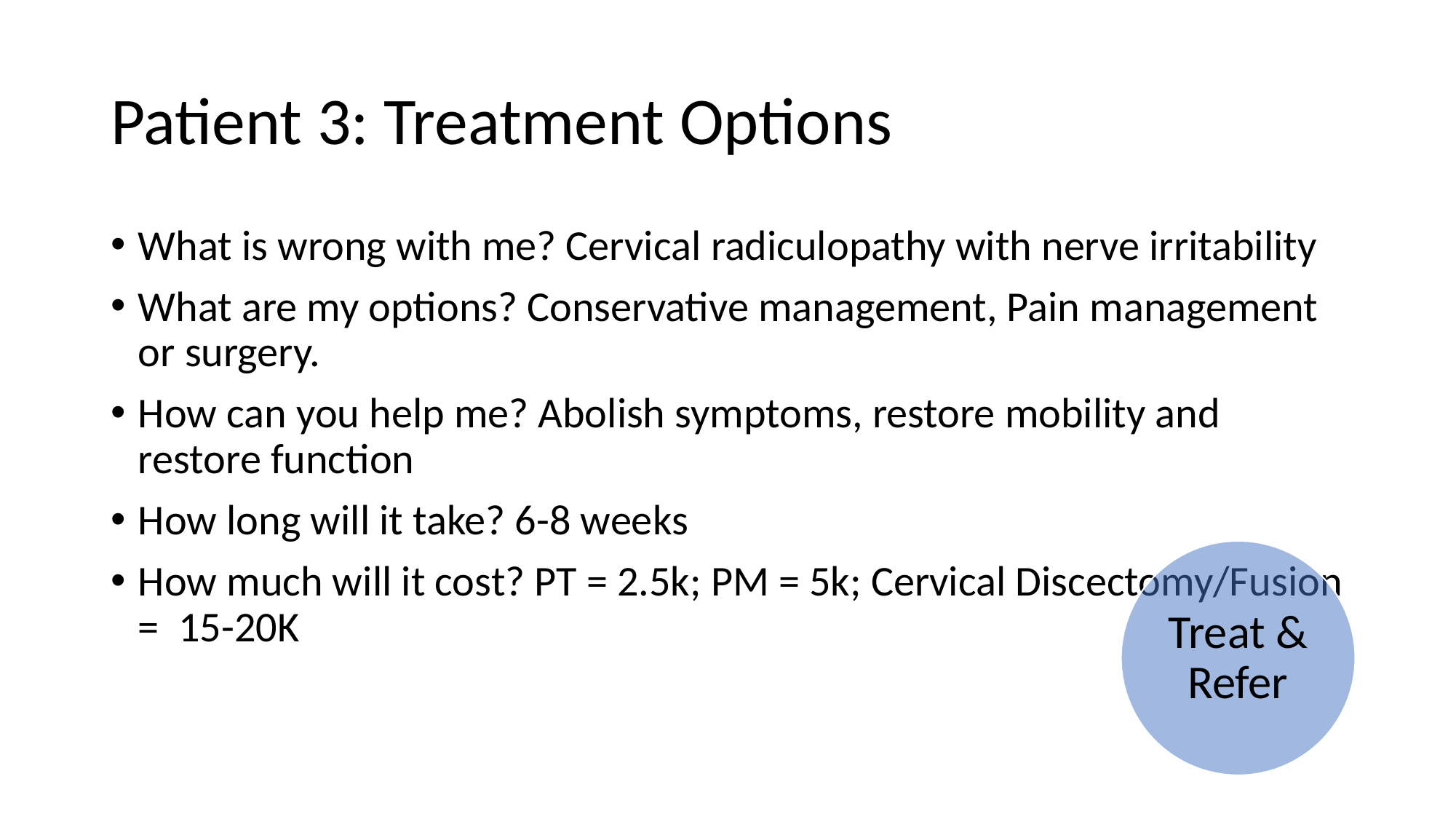

# Patient 3: Treatment Options
What is wrong with me? Cervical radiculopathy with nerve irritability
What are my options? Conservative management, Pain management or surgery.
How can you help me? Abolish symptoms, restore mobility and restore function
How long will it take? 6-8 weeks
How much will it cost? PT = 2.5k; PM = 5k; Cervical Discectomy/Fusion =  15-20K
Treat & Refer